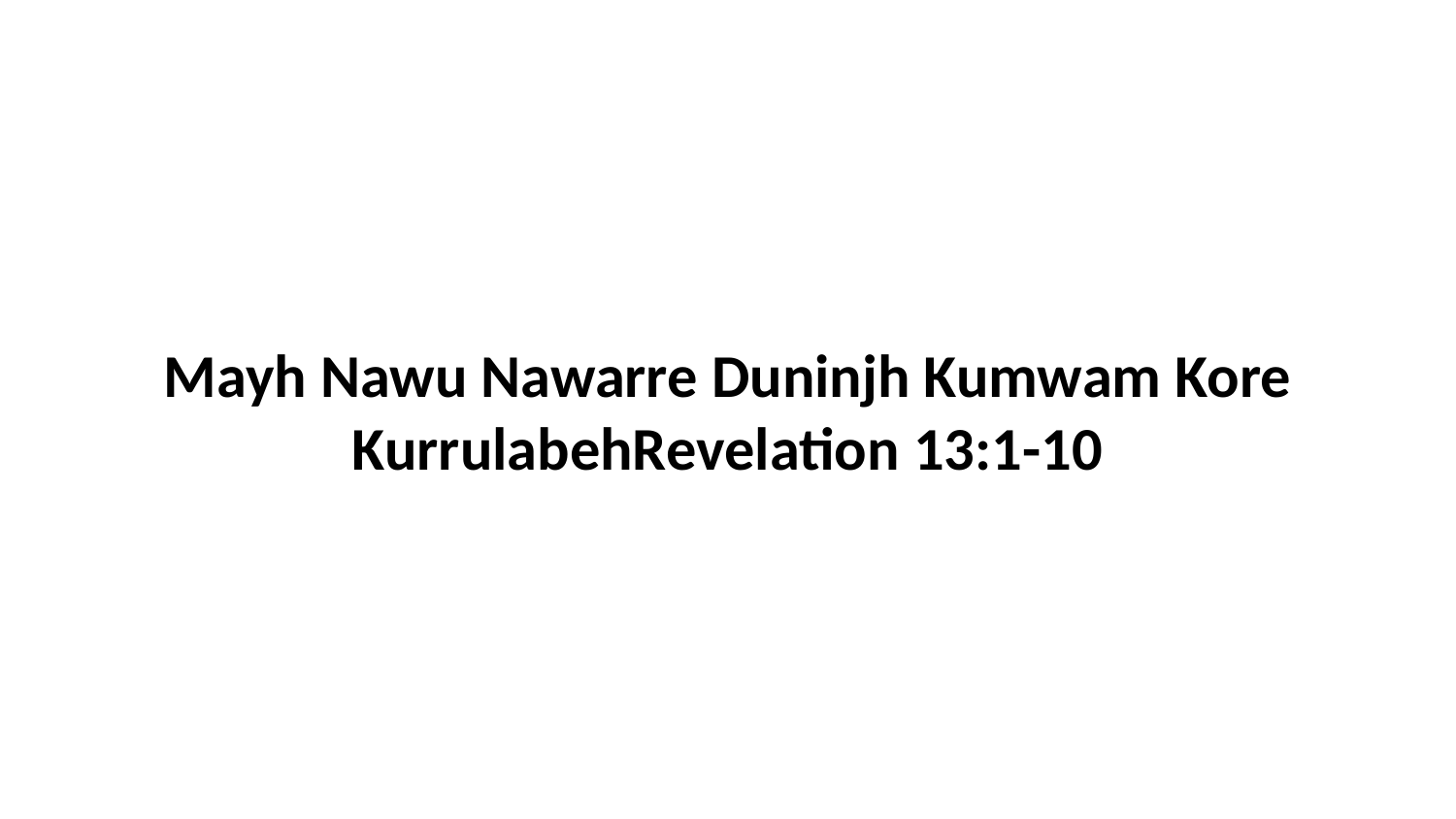

Mayh Nawu Nawarre Duninjh Kumwam Kore KurrulabehRevelation 13:1-10